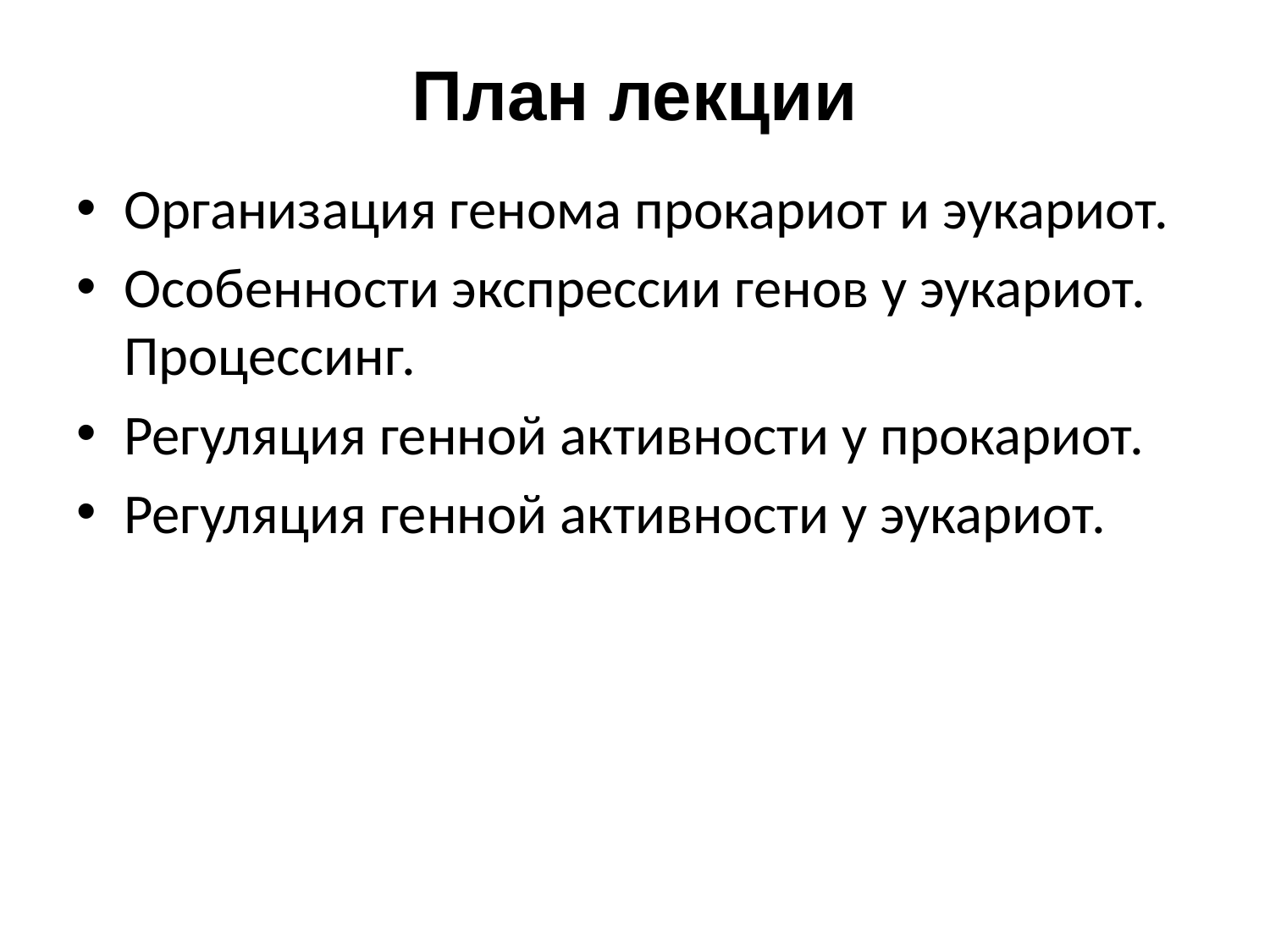

# План лекции
Организация генома прокариот и эукариот.
Особенности экспрессии генов у эукариот. Процессинг.
Регуляция генной активности у прокариот.
Регуляция генной активности у эукариот.